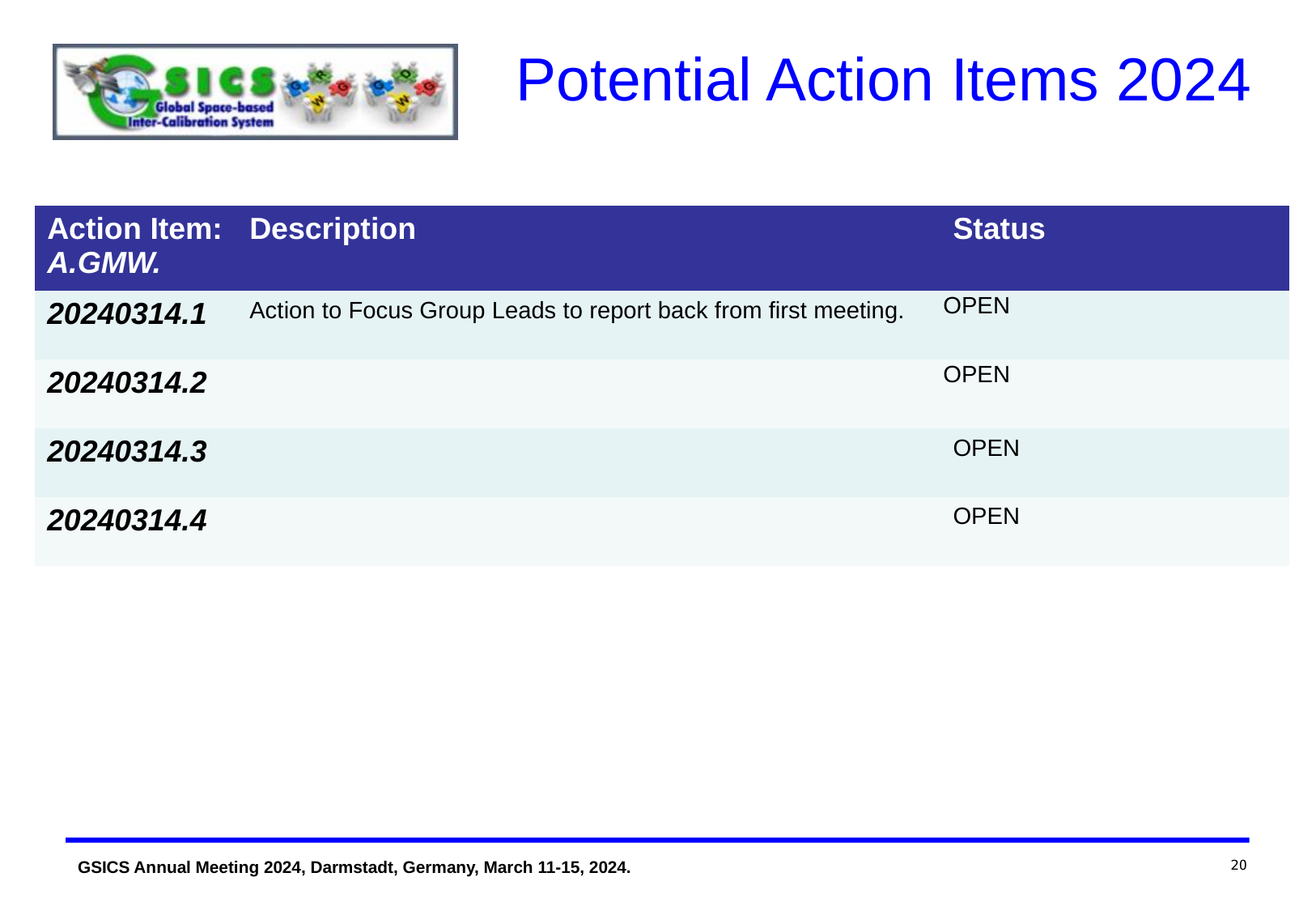

# Potential Action Items 2024
| Action Item: A.GMW. | Description | Status |
| --- | --- | --- |
| 20240314.1 | Action to Focus Group Leads to report back from first meeting. | OPEN |
| 20240314.2 |  | OPEN |
| 20240314.3 |  | OPEN |
| 20240314.4 |  | OPEN |
20